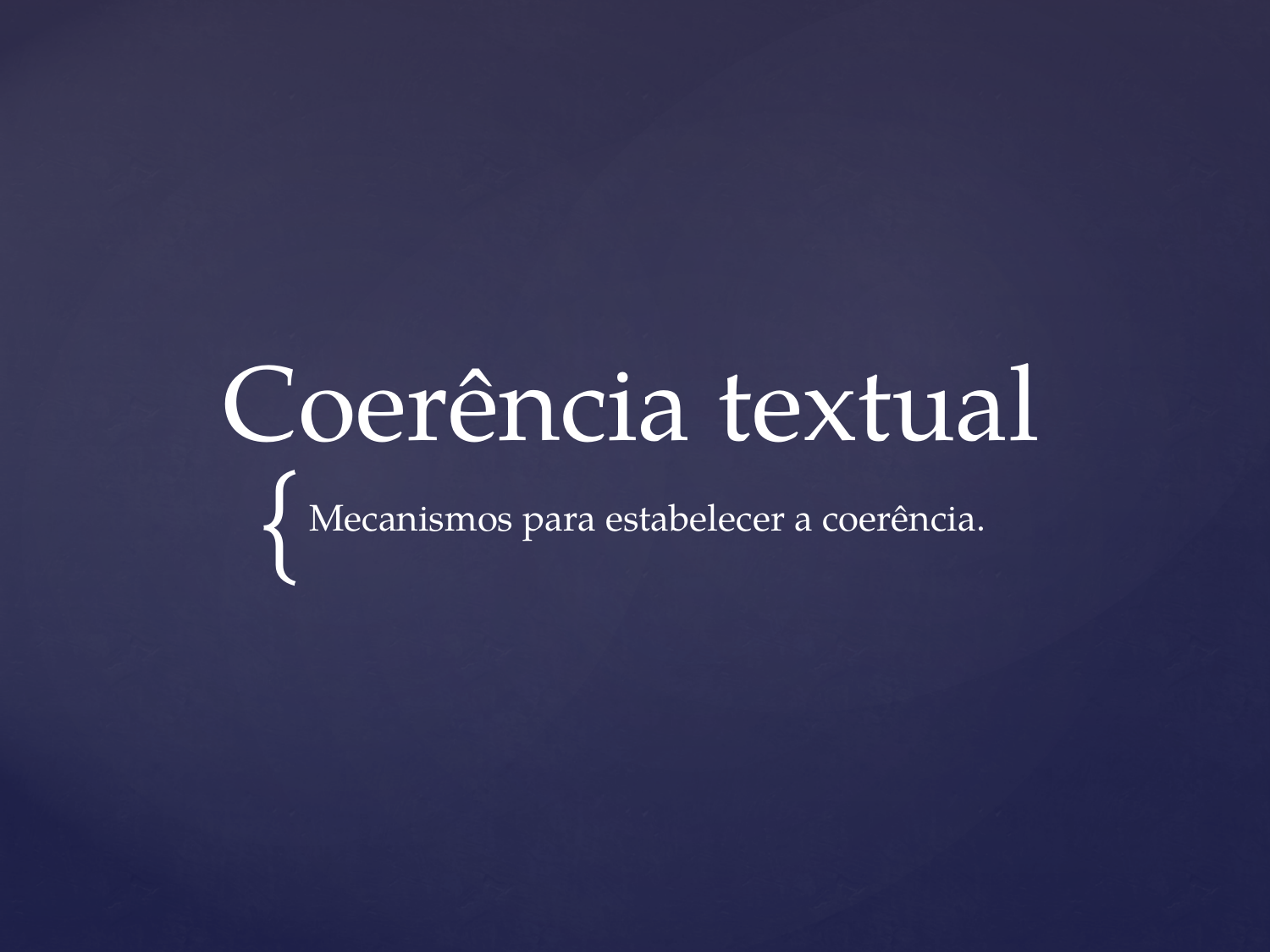

# Coerência textual
Mecanismos para estabelecer a coerência.